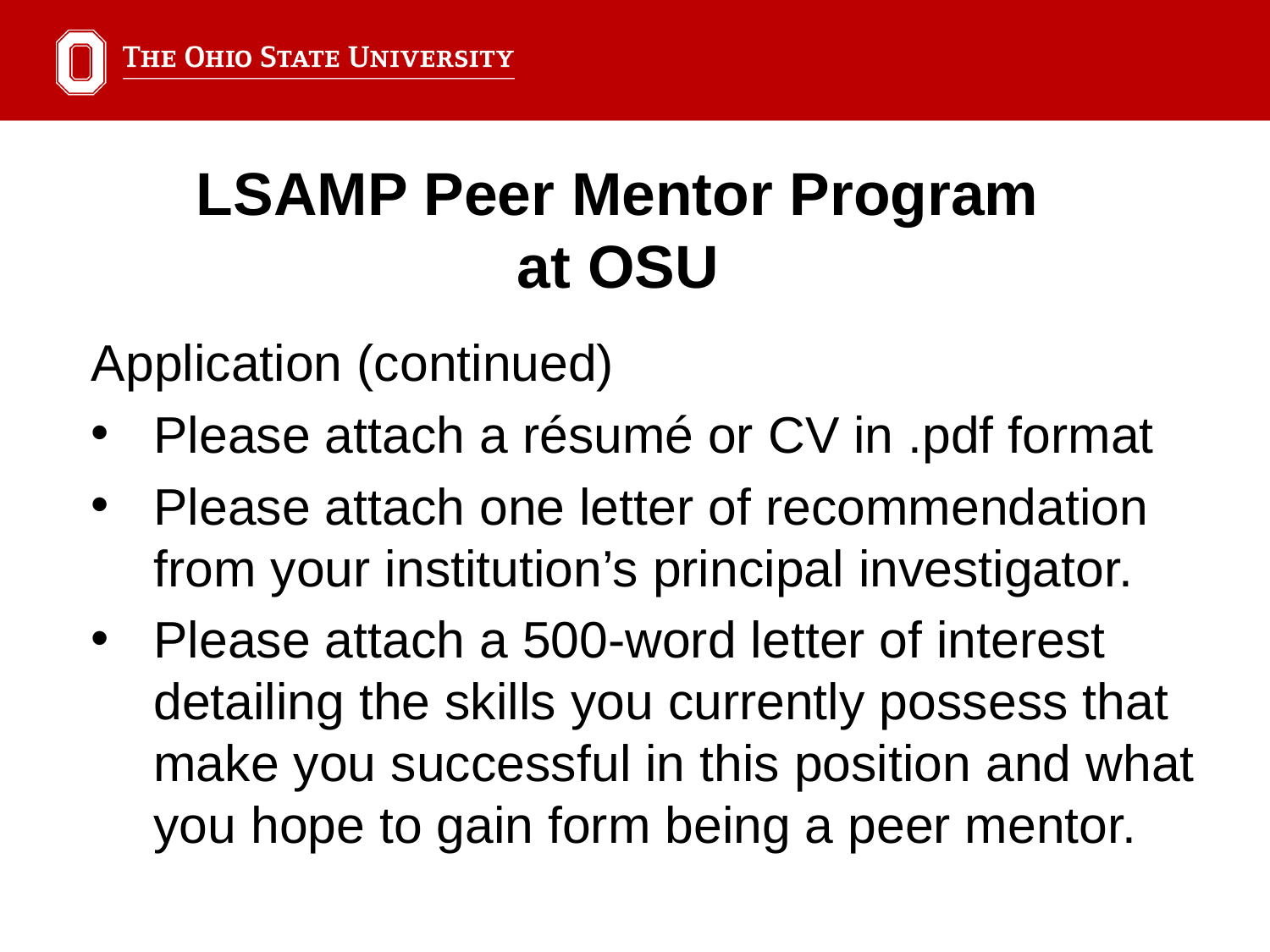

LSAMP Peer Mentor Program at OSU

Application (continued)
Please attach a résumé or CV in .pdf format
Please attach one letter of recommendation from your institution’s principal investigator.
Please attach a 500-word letter of interest detailing the skills you currently possess that make you successful in this position and what you hope to gain form being a peer mentor.